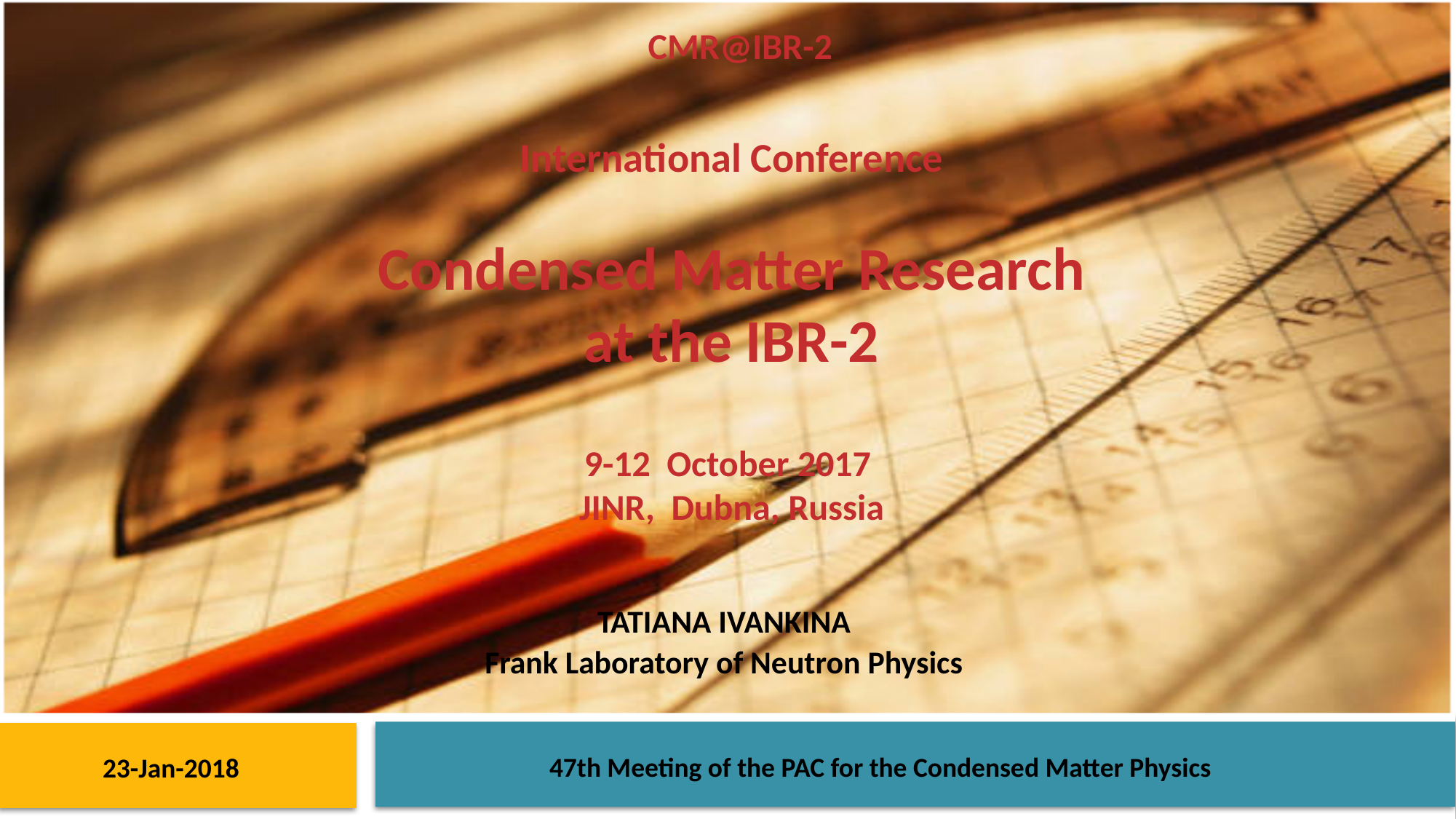

CMR@IBR-2
International Conference

Condensed Matter Research
at the IBR-2

9-12  October 2017
JINR,  Dubna, Russia
# TATIANA IVANKINA Frank Laboratory of Neutron Physics
47th Meeting of the PAC for the Condensed Matter Physics
23-Jan-2018